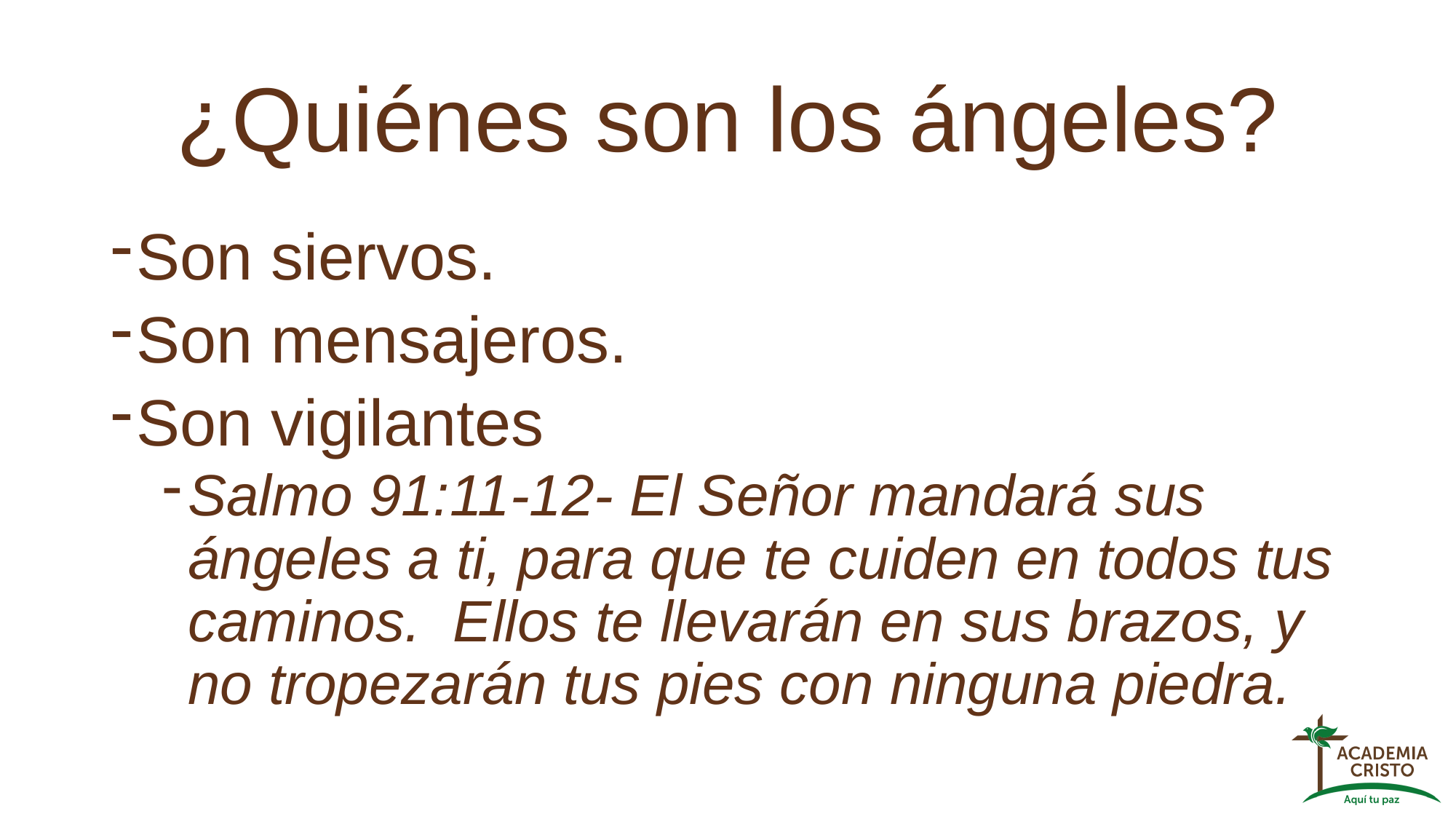

# ¿Quiénes son los ángeles?
Son siervos.
Son mensajeros.
Son vigilantes
Salmo 91:11-12- El Señor mandará sus ángeles a ti, para que te cuiden en todos tus caminos.  Ellos te llevarán en sus brazos, y no tropezarán tus pies con ninguna piedra.